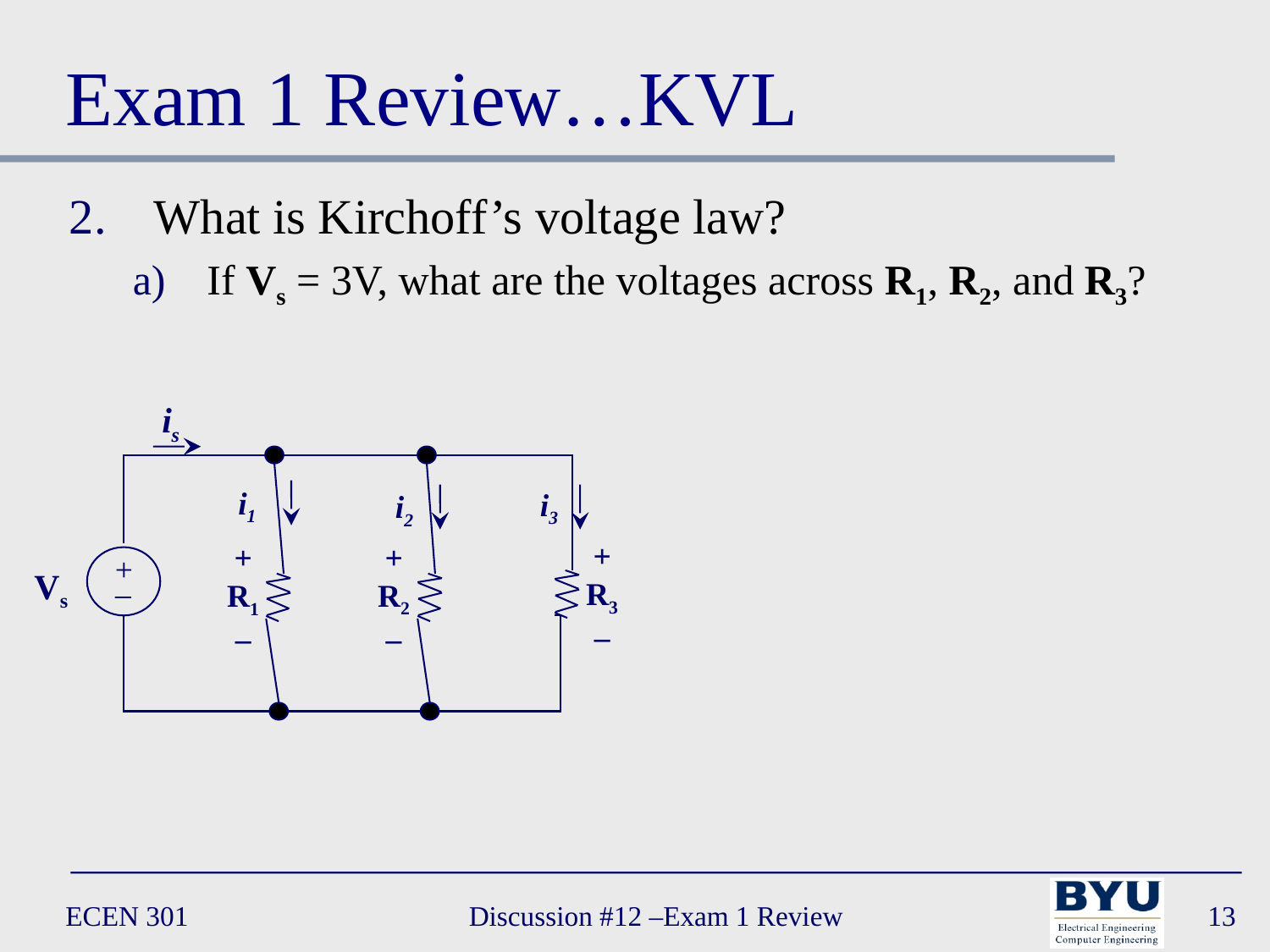

# Exam 1 Review…KVL
What is Kirchoff’s voltage law?
If Vs = 3V, what are the voltages across R1, R2, and R3?
is

i1
i3

i2

+
R3
–
+
R2
–
+
R1
–
+

_
Vs

ECEN 301
Discussion #12 –Exam 1 Review
13